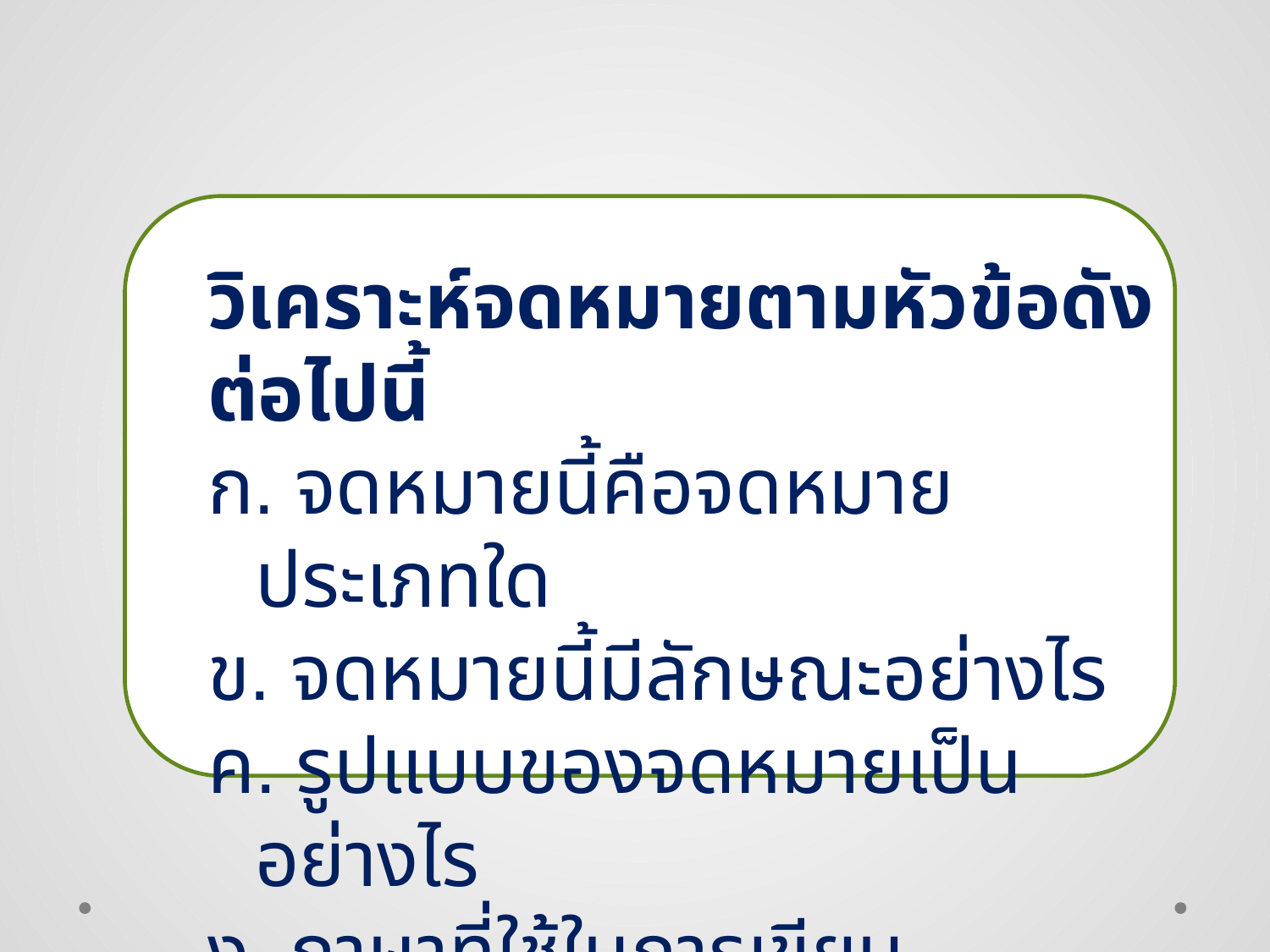

วิเคราะห์จดหมายตามหัวข้อดังต่อไปนี้
 จดหมายนี้คือจดหมายประเภทใด
 จดหมายนี้มีลักษณะอย่างไร
 รูปแบบของจดหมายเป็นอย่างไร
 ภาษาที่ใช้ในการเขียนจดหมายเป็นอย่างไร